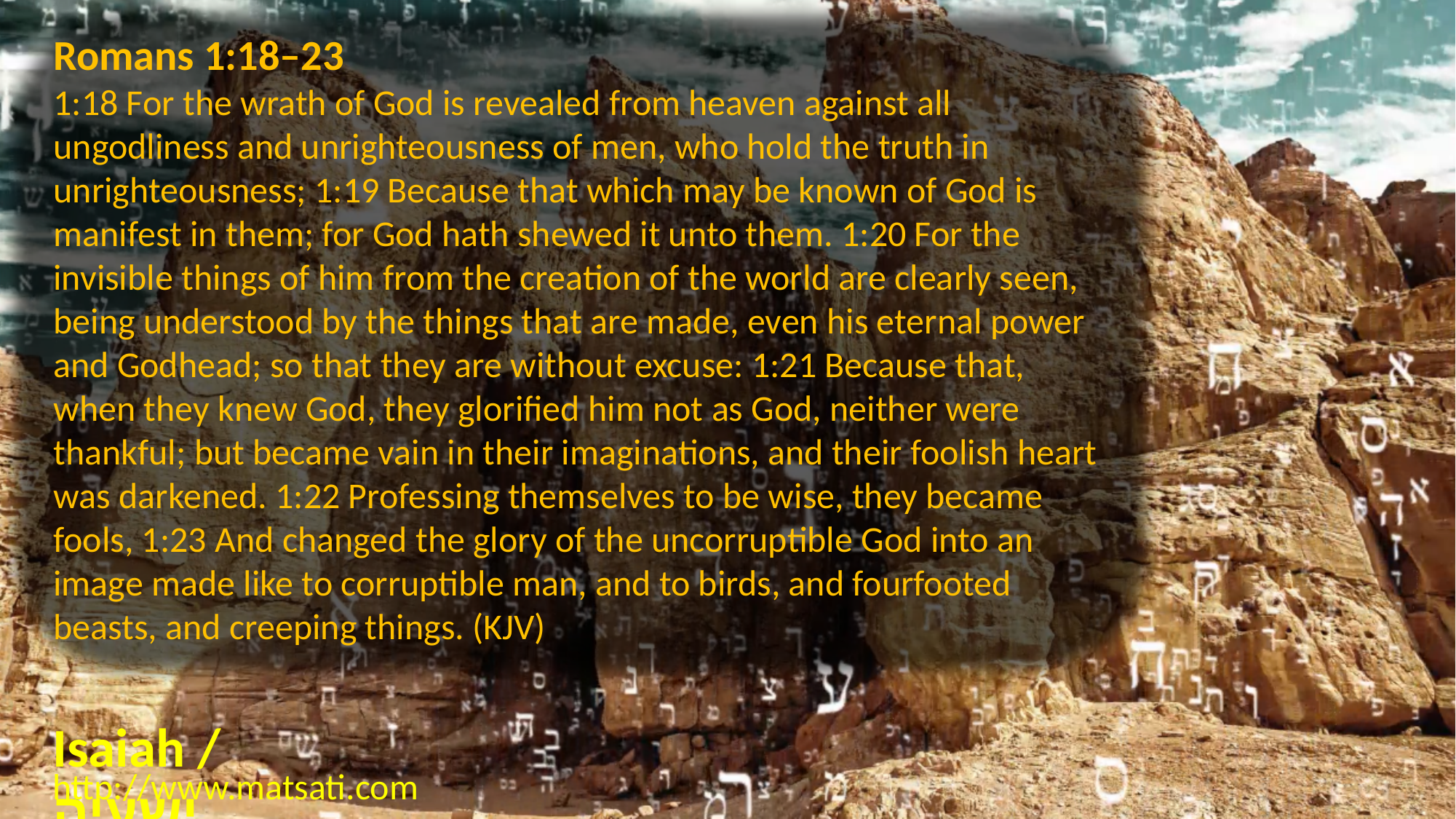

Romans 1:18–23
1:18 For the wrath of God is revealed from heaven against all ungodliness and unrighteousness of men, who hold the truth in unrighteousness; 1:19 Because that which may be known of God is manifest in them; for God hath shewed it unto them. 1:20 For the invisible things of him from the creation of the world are clearly seen, being understood by the things that are made, even his eternal power and Godhead; so that they are without excuse: 1:21 Because that, when they knew God, they glorified him not as God, neither were thankful; but became vain in their imaginations, and their foolish heart was darkened. 1:22 Professing themselves to be wise, they became fools, 1:23 And changed the glory of the uncorruptible God into an image made like to corruptible man, and to birds, and fourfooted beasts, and creeping things. (KJV)
Isaiah / ישעיה
http://www.matsati.com